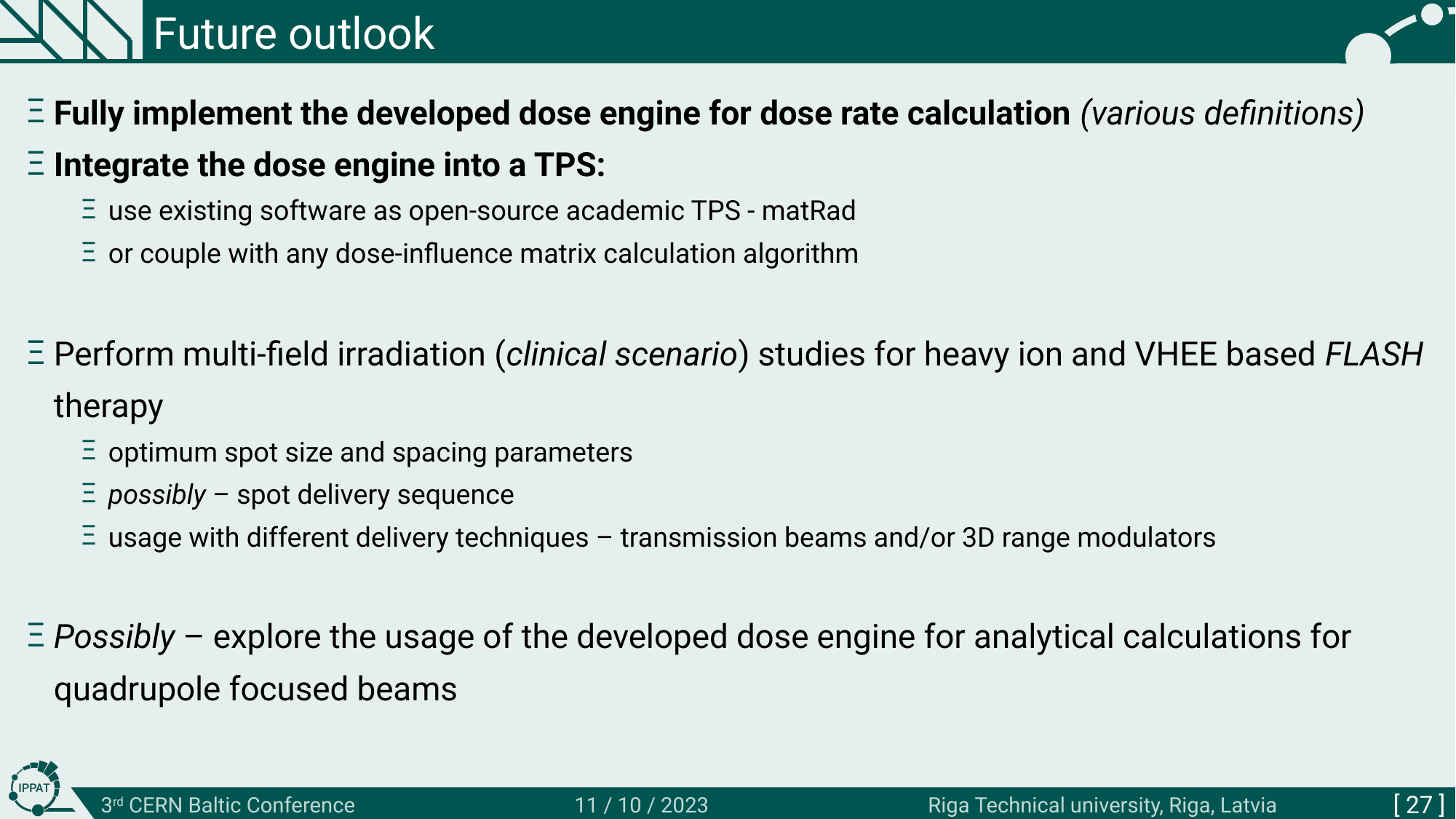

# Future outlook
Fully implement the developed dose engine for dose rate calculation (various definitions)
Integrate the dose engine into a TPS:
use existing software as open-source academic TPS - matRad
or couple with any dose-influence matrix calculation algorithm

Perform multi-field irradiation (clinical scenario) studies for heavy ion and VHEE based FLASH therapy
optimum spot size and spacing parameters
possibly – spot delivery sequence
usage with different delivery techniques – transmission beams and/or 3D range modulators

Possibly – explore the usage of the developed dose engine for analytical calculations for quadrupole focused beams
[ 27 ]